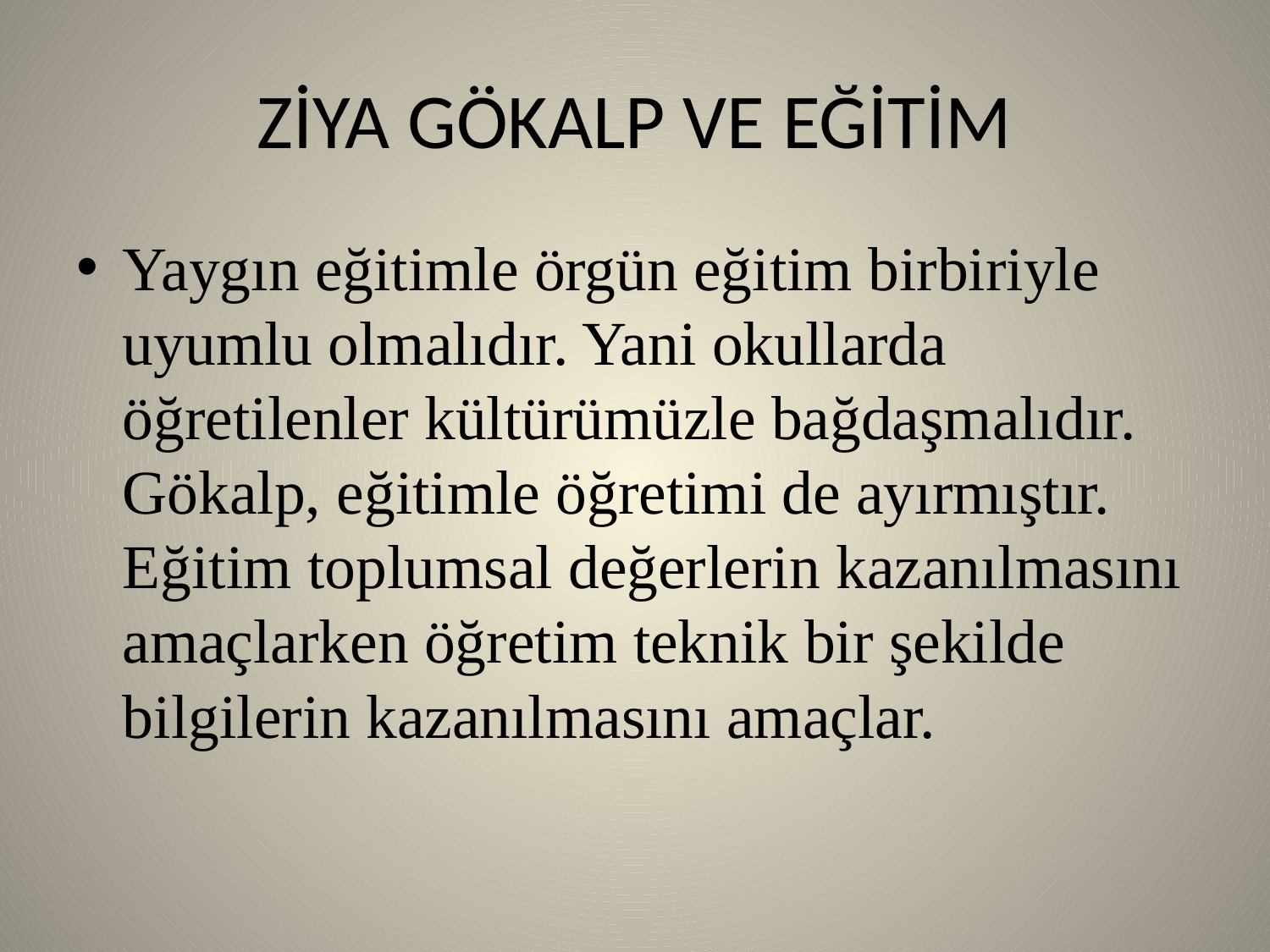

# ZİYA GÖKALP VE EĞİTİM
Yaygın eğitimle örgün eğitim birbiriyle uyumlu olmalıdır. Yani okullarda öğretilenler kültürümüzle bağdaşmalıdır. Gökalp, eğitimle öğretimi de ayırmıştır. Eğitim toplumsal değerlerin kazanılmasını amaçlarken öğretim teknik bir şekilde bilgilerin kazanılmasını amaçlar.